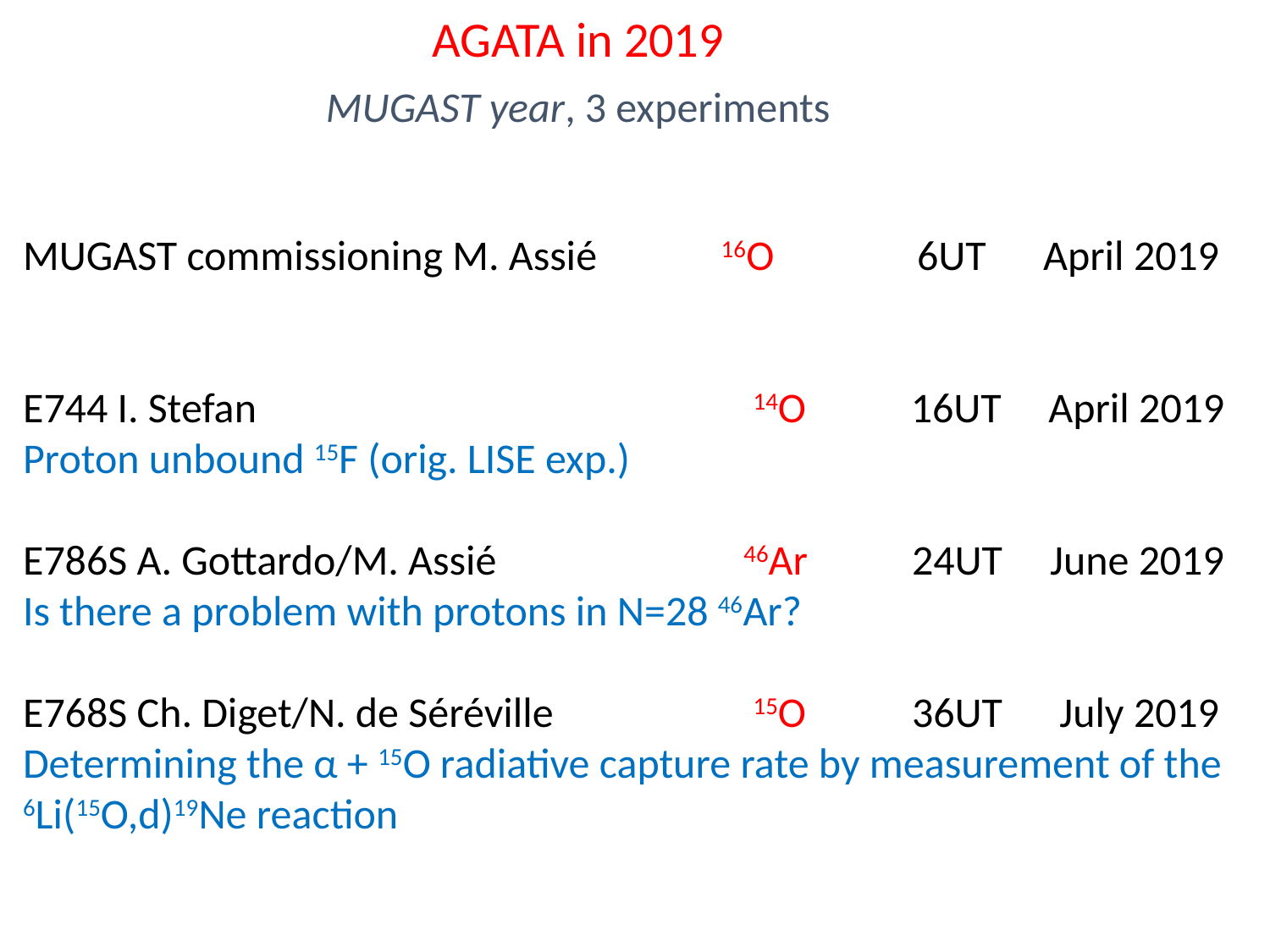

AGATA in 2019
MUGAST year, 3 experiments
MUGAST commissioning M. Assié             16O               6UT      April 2019

E744 I. Stefan    			          14O           16UT 	 April 2019
Proton unbound 15F (orig. LISE exp.)

E786S A. Gottardo/M. Assié   	          	         46Ar	24UT     June 2019
Is there a problem with protons in N=28 46Ar?

E768S Ch. Diget/N. de Séréville    	          15O	36UT      July 2019
Determining the α + 15O radiative capture rate by measurement of the 6Li(15O,d)19Ne reaction